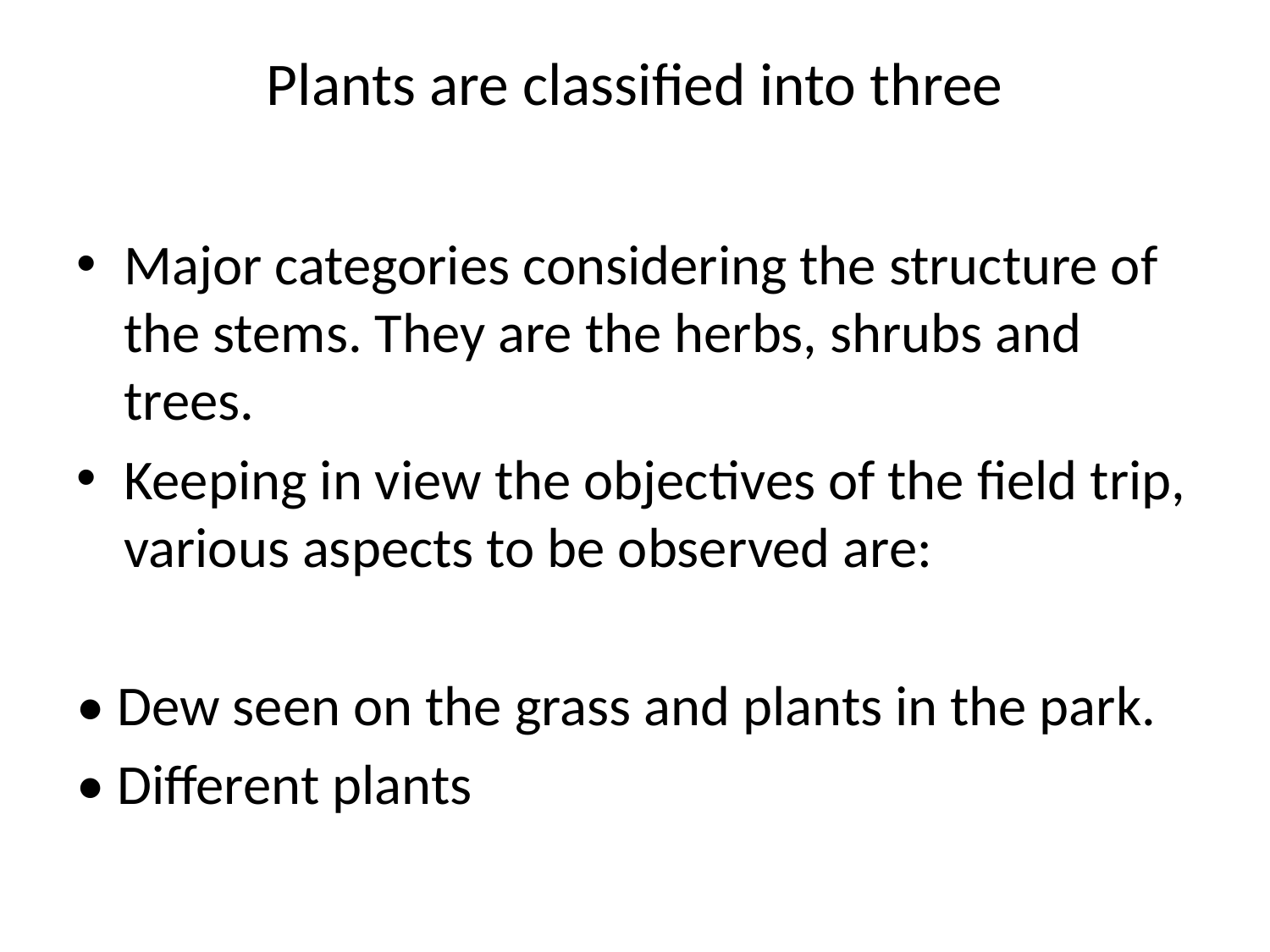

# Plants are classified into three
Major categories considering the structure of the stems. They are the herbs, shrubs and trees.
Keeping in view the objectives of the field trip, various aspects to be observed are:

• Dew seen on the grass and plants in the park.
• Different plants